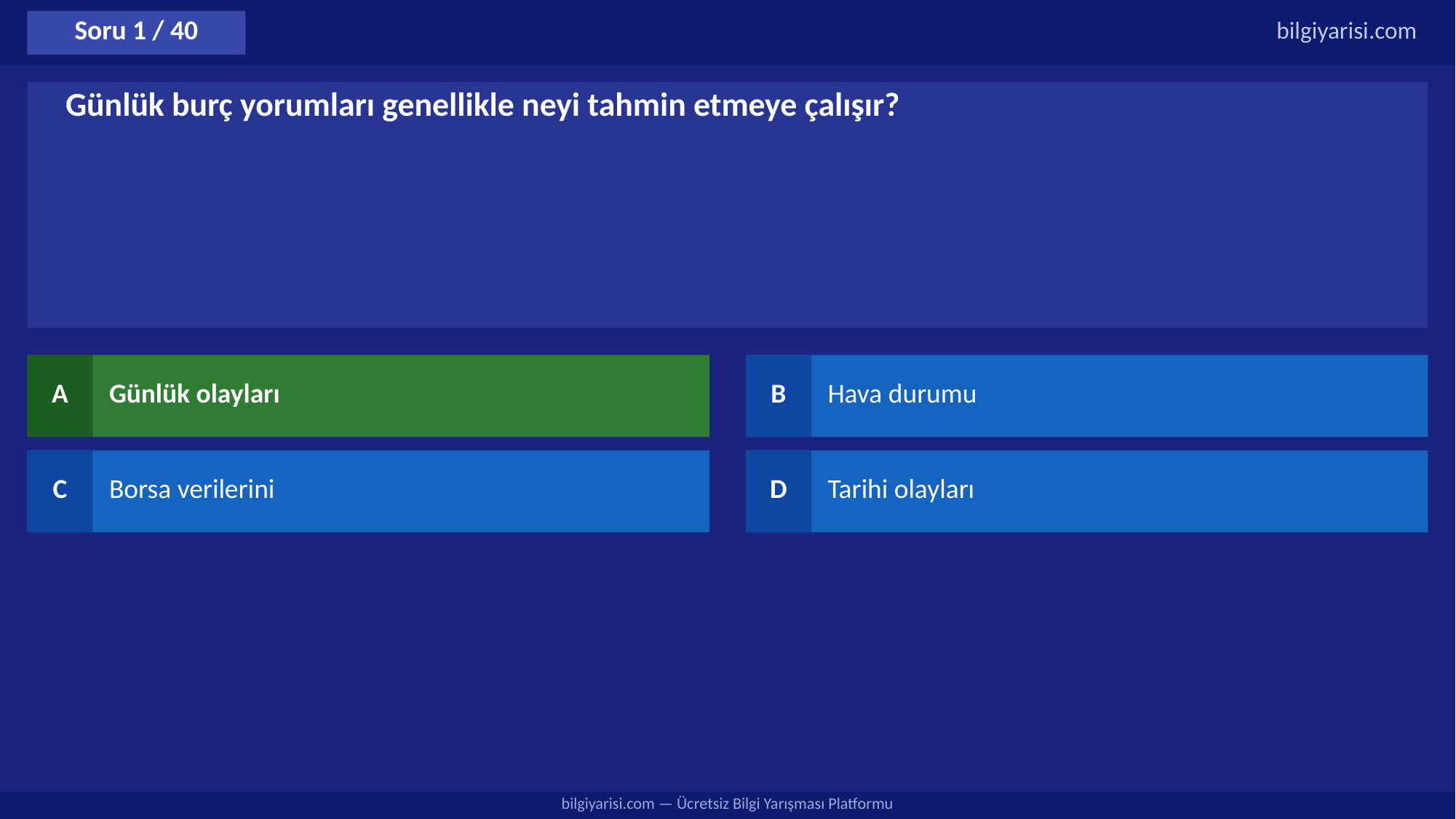

Soru 1 / 40
bilgiyarisi.com

Günlük burç yorumları genellikle neyi tahmin etmeye çalışır?

A
Günlük olayları

B
Hava durumu

C
Borsa verilerini

D
Tarihi olayları
bilgiyarisi.com — Ücretsiz Bilgi Yarışması Platformu